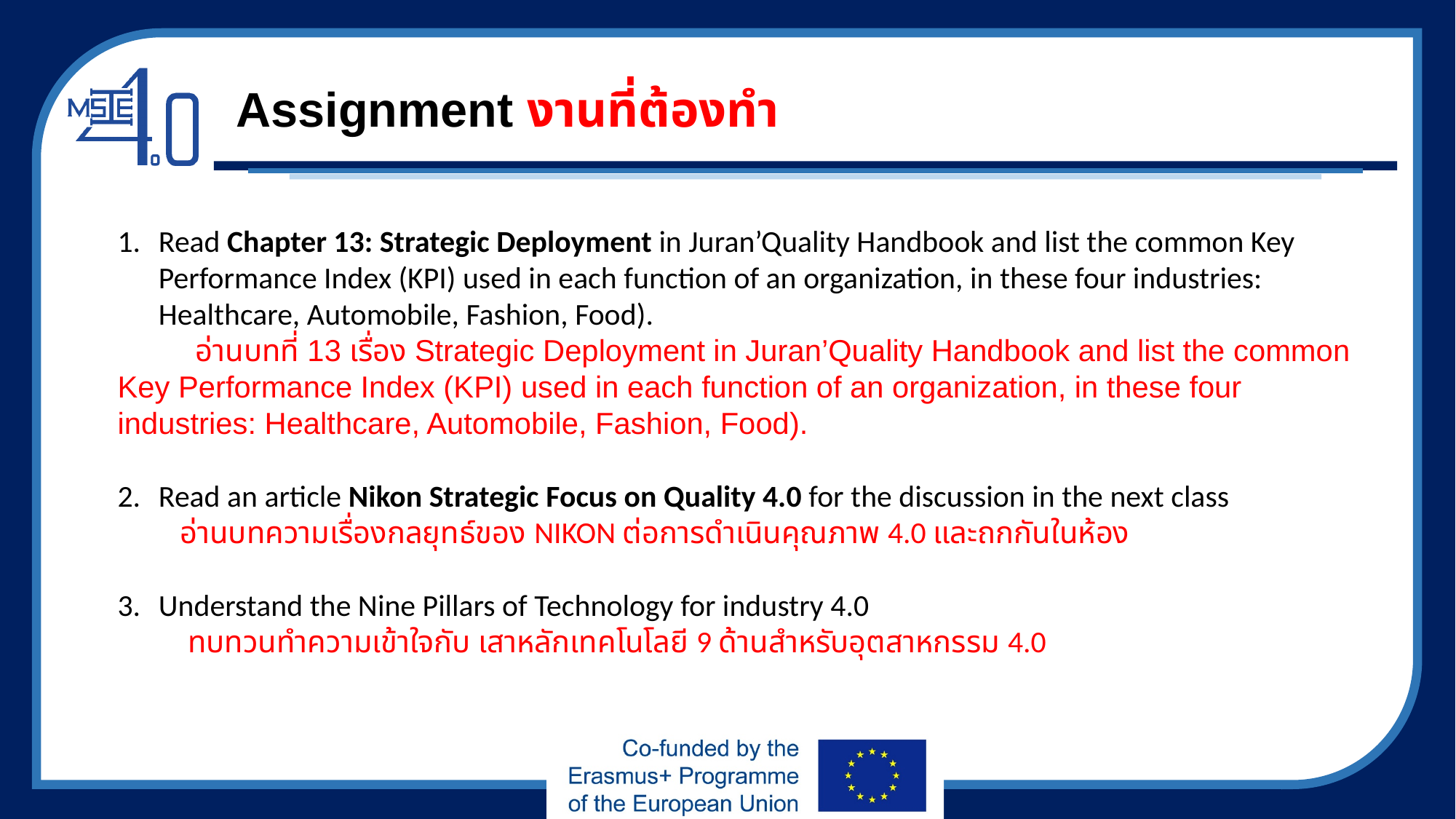

# Assignment งานที่ต้องทำ
Read Chapter 13: Strategic Deployment in Juran’Quality Handbook and list the common Key Performance Index (KPI) used in each function of an organization, in these four industries: Healthcare, Automobile, Fashion, Food).
          อ่านบทที่ 13 เรื่อง Strategic Deployment in Juran’Quality Handbook and list the common Key Performance Index (KPI) used in each function of an organization, in these four industries: Healthcare, Automobile, Fashion, Food).

Read an article Nikon Strategic Focus on Quality 4.0 for the discussion in the next class
        อ่านบทความเรื่องกลยุทธ์ของ NIKON ต่อการดำเนินคุณภาพ 4.0 และถกกันในห้อง

Understand the Nine Pillars of Technology for industry 4.0
         ทบทวนทำความเข้าใจกับ เสาหลักเทคโนโลยี 9 ด้านสำหรับอุตสาหกรรม 4.0